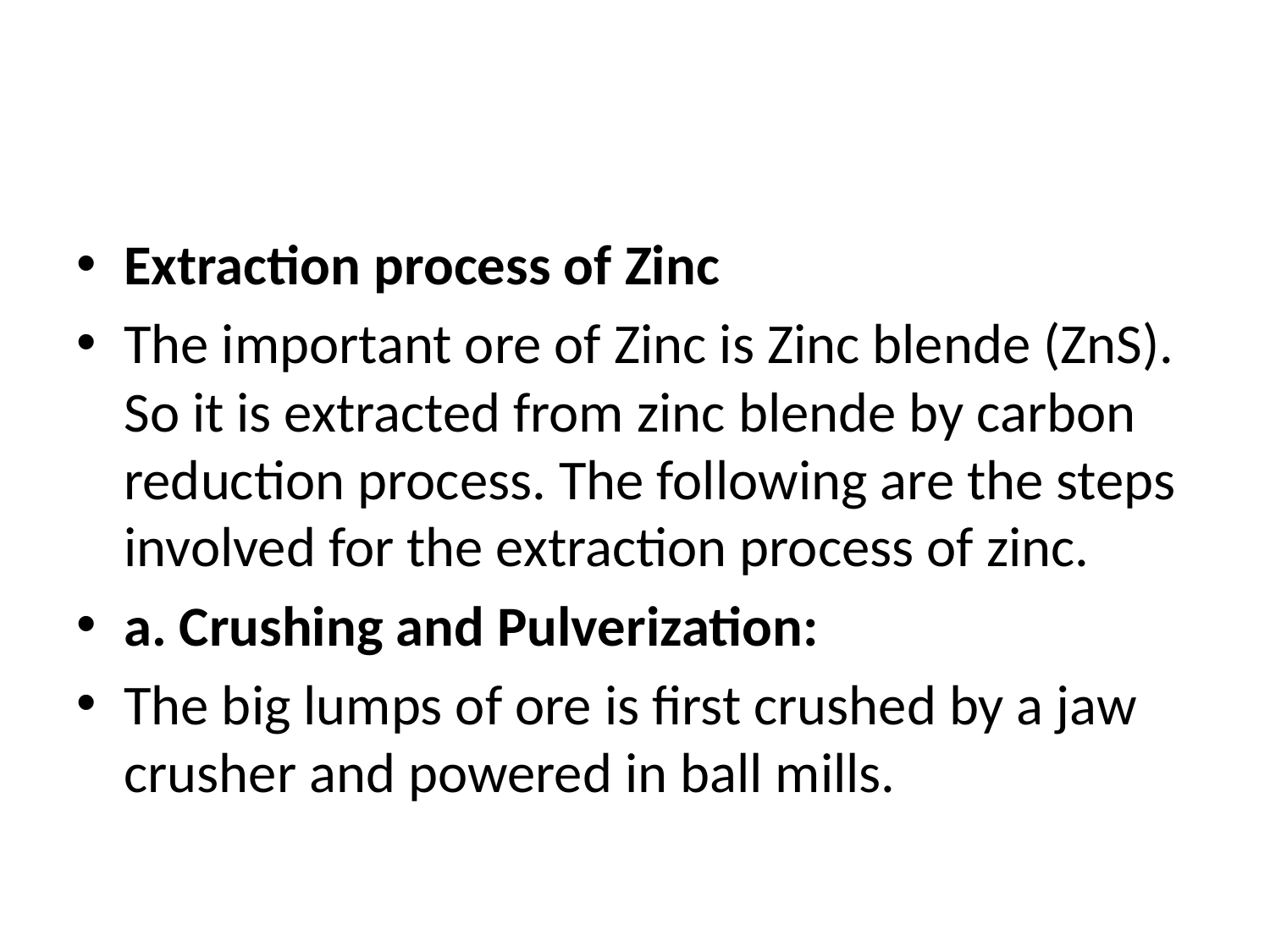

#
Extraction process of Zinc
The important ore of Zinc is Zinc blende (ZnS). So it is extracted from zinc blende by carbon reduction process. The following are the steps involved for the extraction process of zinc.
a. Crushing and Pulverization:
The big lumps of ore is first crushed by a jaw crusher and powered in ball mills.